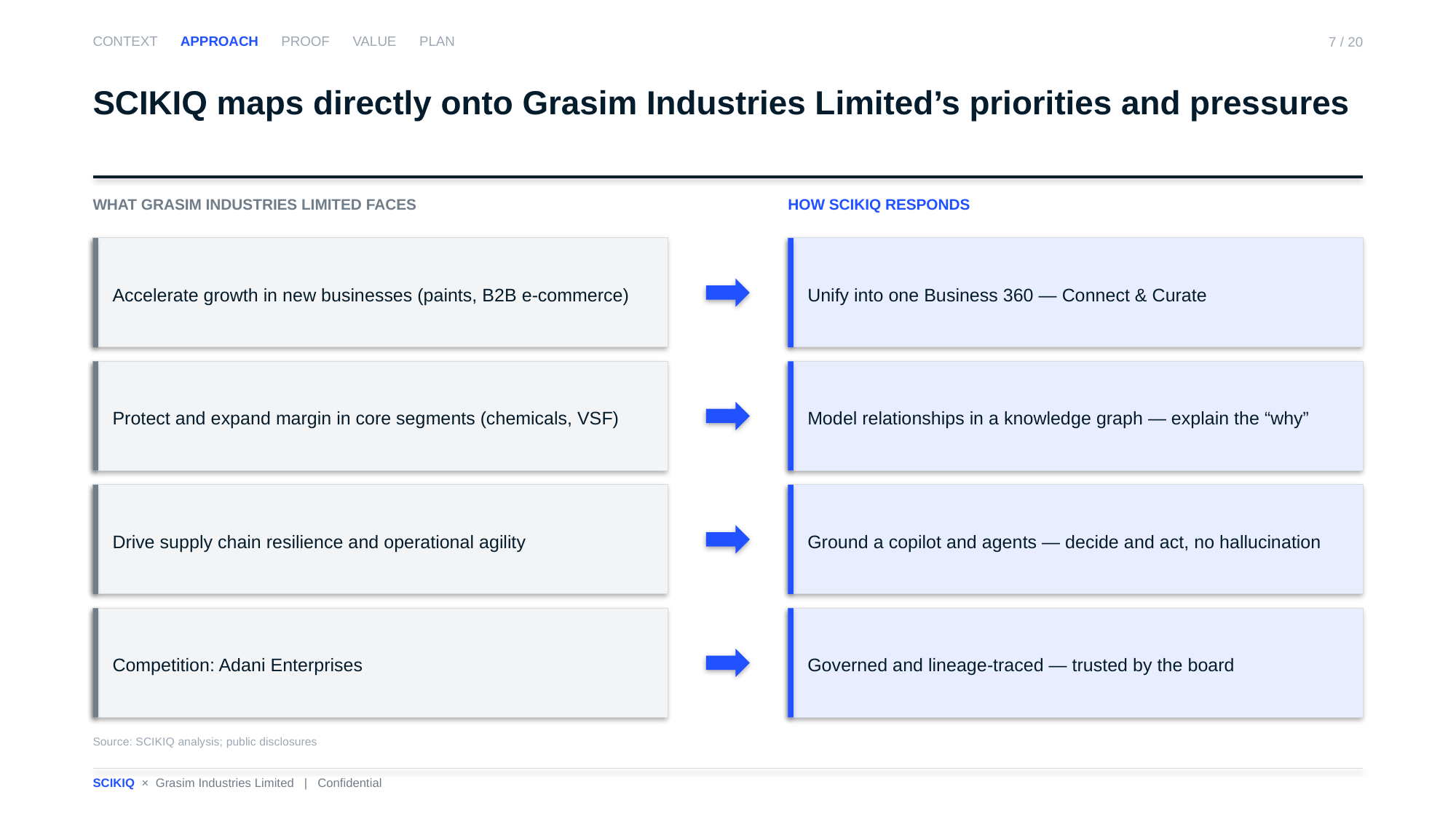

CONTEXT      APPROACH      PROOF      VALUE      PLAN
7 / 20
SCIKIQ maps directly onto Grasim Industries Limited’s priorities and pressures
WHAT GRASIM INDUSTRIES LIMITED FACES
HOW SCIKIQ RESPONDS

Accelerate growth in new businesses (paints, B2B e-commerce)

Unify into one Business 360 — Connect & Curate

Protect and expand margin in core segments (chemicals, VSF)

Model relationships in a knowledge graph — explain the “why”

Drive supply chain resilience and operational agility

Ground a copilot and agents — decide and act, no hallucination

Competition: Adani Enterprises

Governed and lineage-traced — trusted by the board

Source: SCIKIQ analysis; public disclosures
SCIKIQ  ×  Grasim Industries Limited   |   Confidential